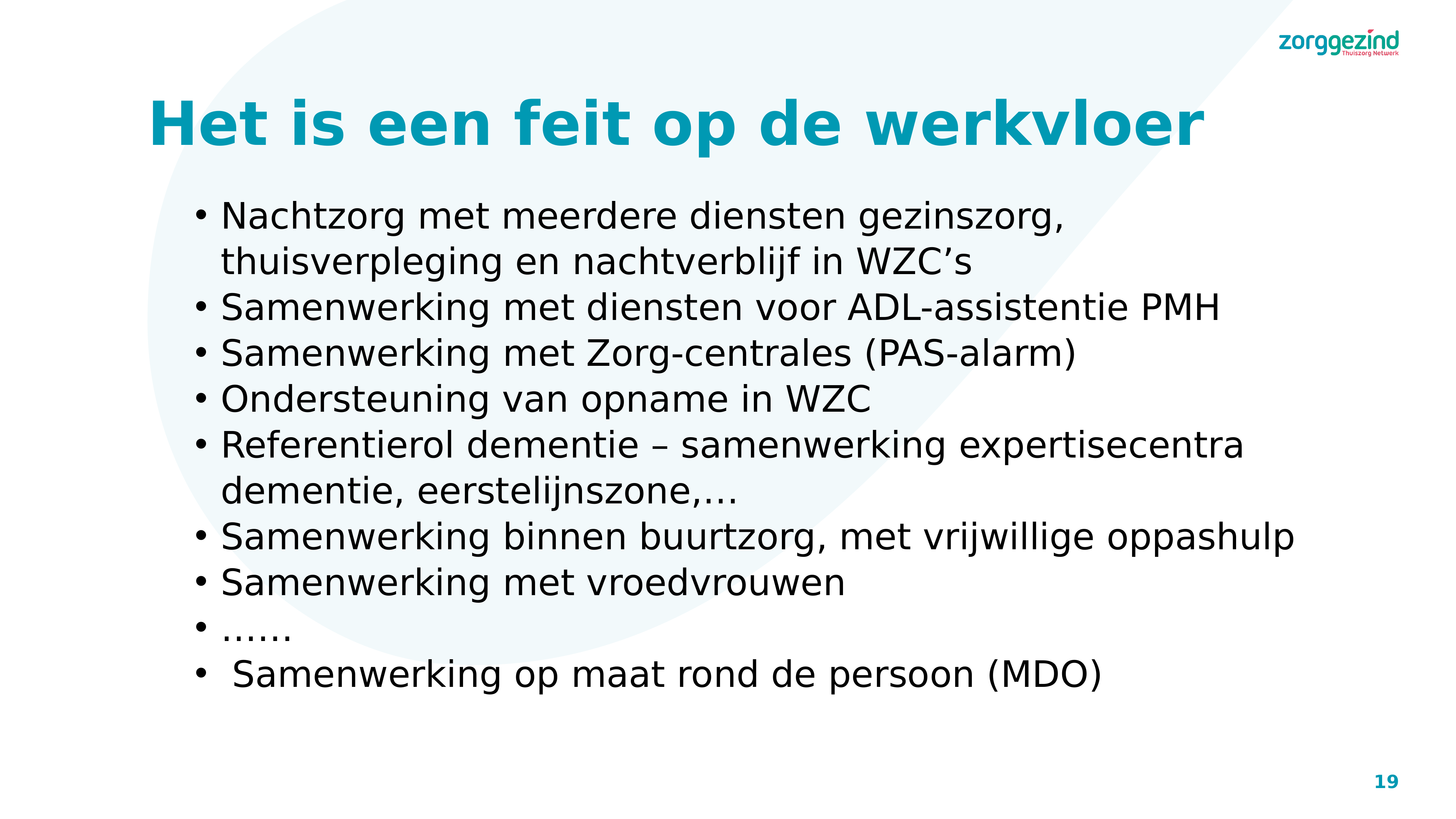

# Het is een feit op de werkvloer
Nachtzorg met meerdere diensten gezinszorg, thuisverpleging en nachtverblijf in WZC’s
Samenwerking met diensten voor ADL-assistentie PMH
Samenwerking met Zorg-centrales (PAS-alarm)
Ondersteuning van opname in WZC
Referentierol dementie – samenwerking expertisecentra dementie, eerstelijnszone,…
Samenwerking binnen buurtzorg, met vrijwillige oppashulp
Samenwerking met vroedvrouwen
……
 Samenwerking op maat rond de persoon (MDO)
19